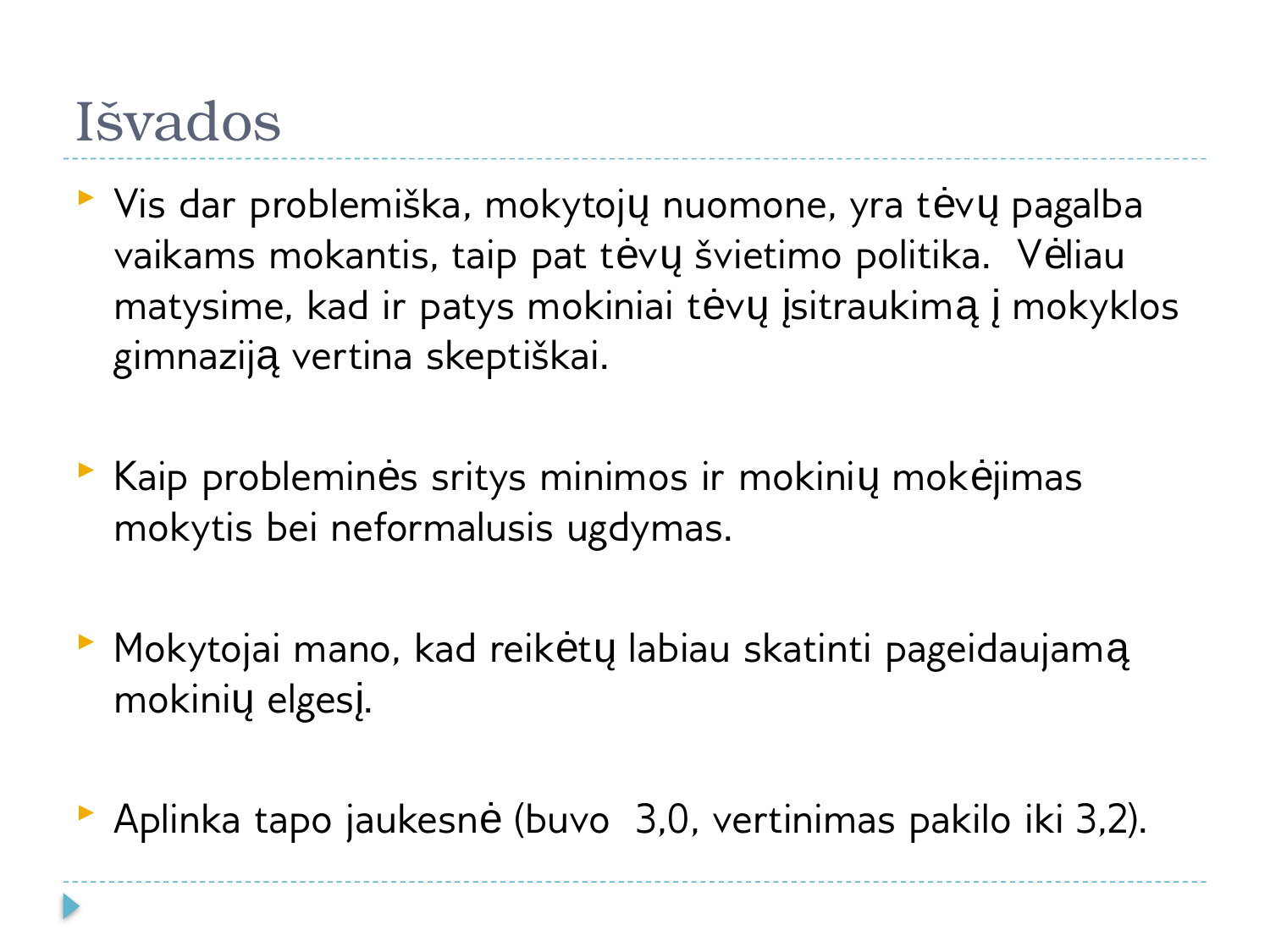

# Išvados
Vis dar problemiška, mokytojų nuomone, yra tėvų pagalba vaikams mokantis, taip pat tėvų švietimo politika.  Vėliau matysime, kad ir patys mokiniai tėvų įsitraukimą į mokyklos gimnaziją vertina skeptiškai.

Kaip probleminės sritys minimos ir mokinių mokėjimas mokytis bei neformalusis ugdymas.

Mokytojai mano, kad reikėtų labiau skatinti pageidaujamą mokinių elgesį.

Aplinka tapo jaukesnė (buvo  3,0, vertinimas pakilo iki 3,2).